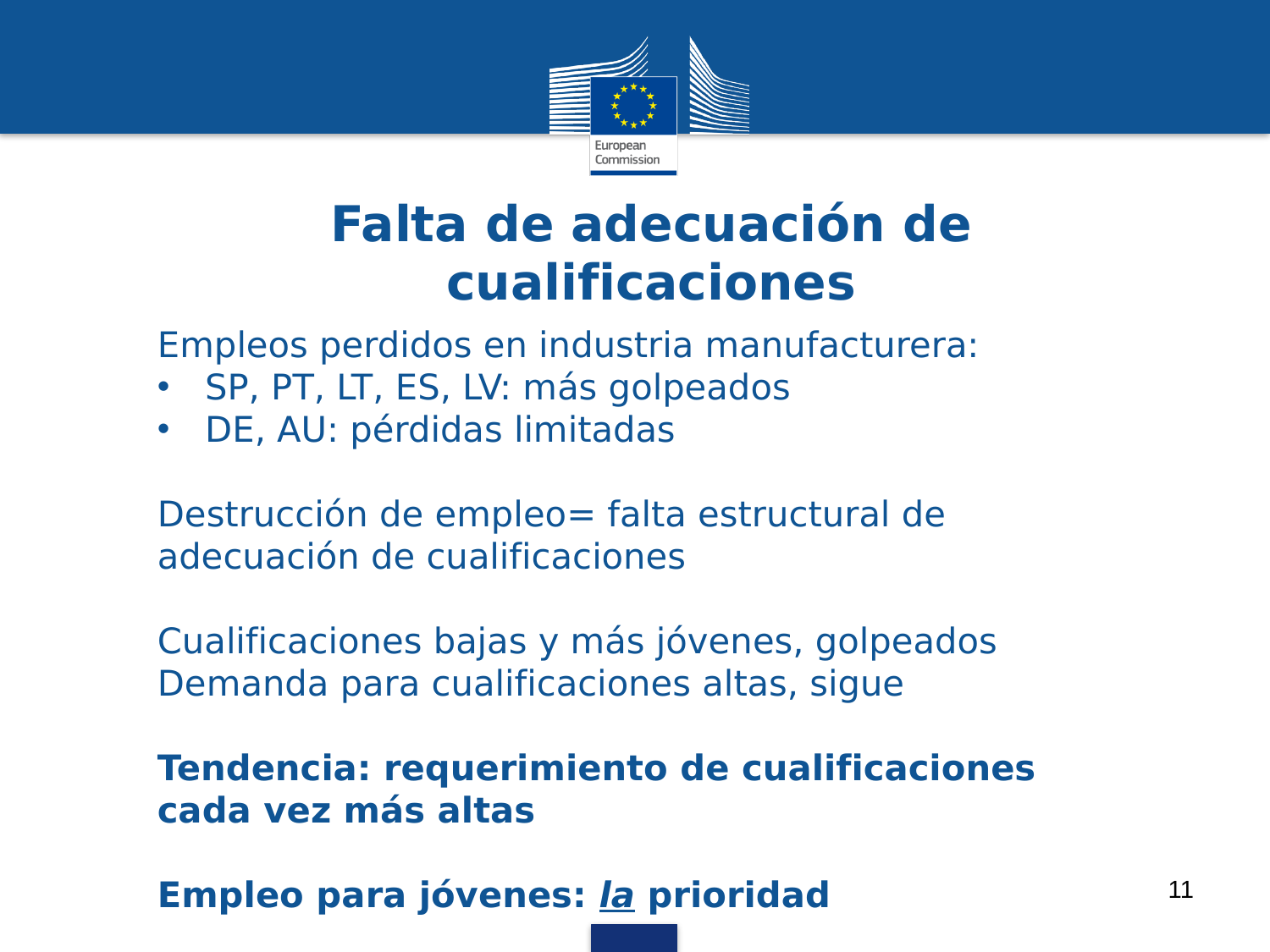

# Falta de adecuación de cualificaciones
Empleos perdidos en industria manufacturera:
SP, PT, LT, ES, LV: más golpeados
DE, AU: pérdidas limitadas

Destrucción de empleo= falta estructural de adecuación de cualificaciones

Cualificaciones bajas y más jóvenes, golpeados
Demanda para cualificaciones altas, sigue

Tendencia: requerimiento de cualificaciones cada vez más altas

Empleo para jóvenes: la prioridad
11